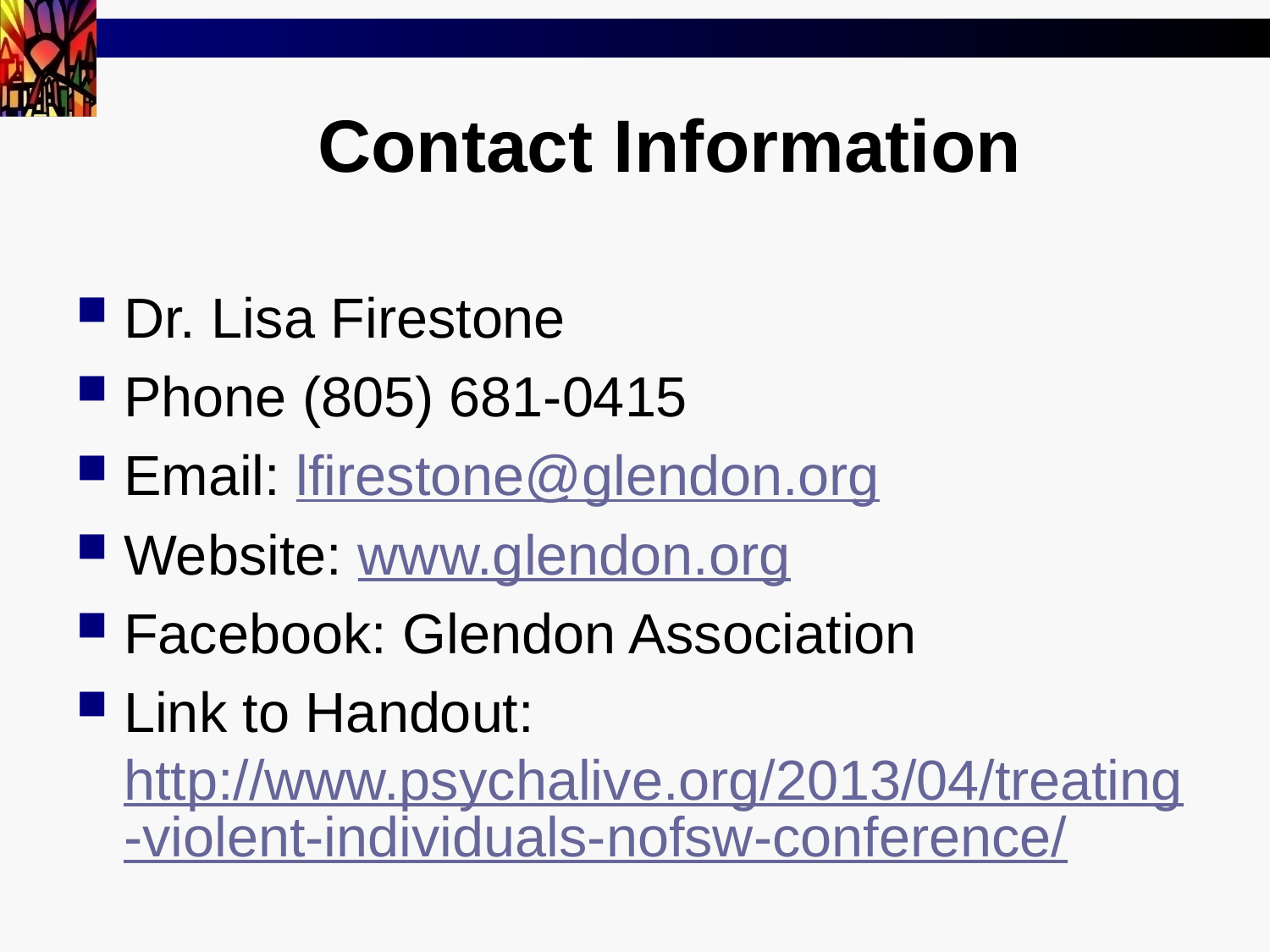

# Contact Information
Dr. Lisa Firestone
Phone (805) 681-0415
Email: lfirestone@glendon.org
Website: www.glendon.org
Facebook: Glendon Association
Link to Handout: http://www.psychalive.org/2013/04/treating-violent-individuals-nofsw-conference/